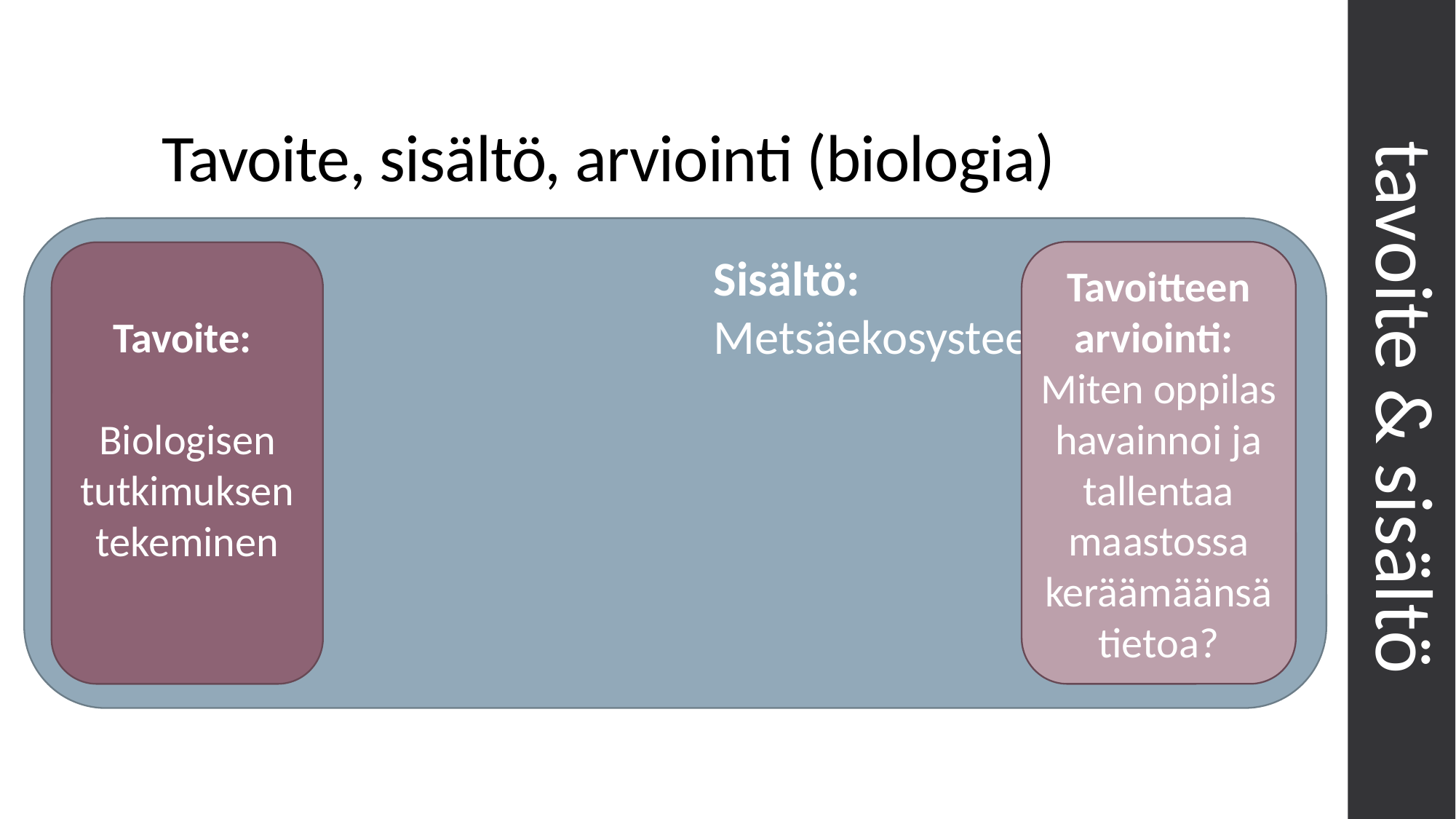

# Tavoite, sisältö, arviointi (biologia)
						Sisältö:
						Metsäekosysteemi
Tavoitteen arviointi:
Miten oppilas havainnoi ja tallentaa maastossa keräämäänsä tietoa?
Tavoite:

Biologisen tutkimuksen tekeminen

tavoite & sisältö